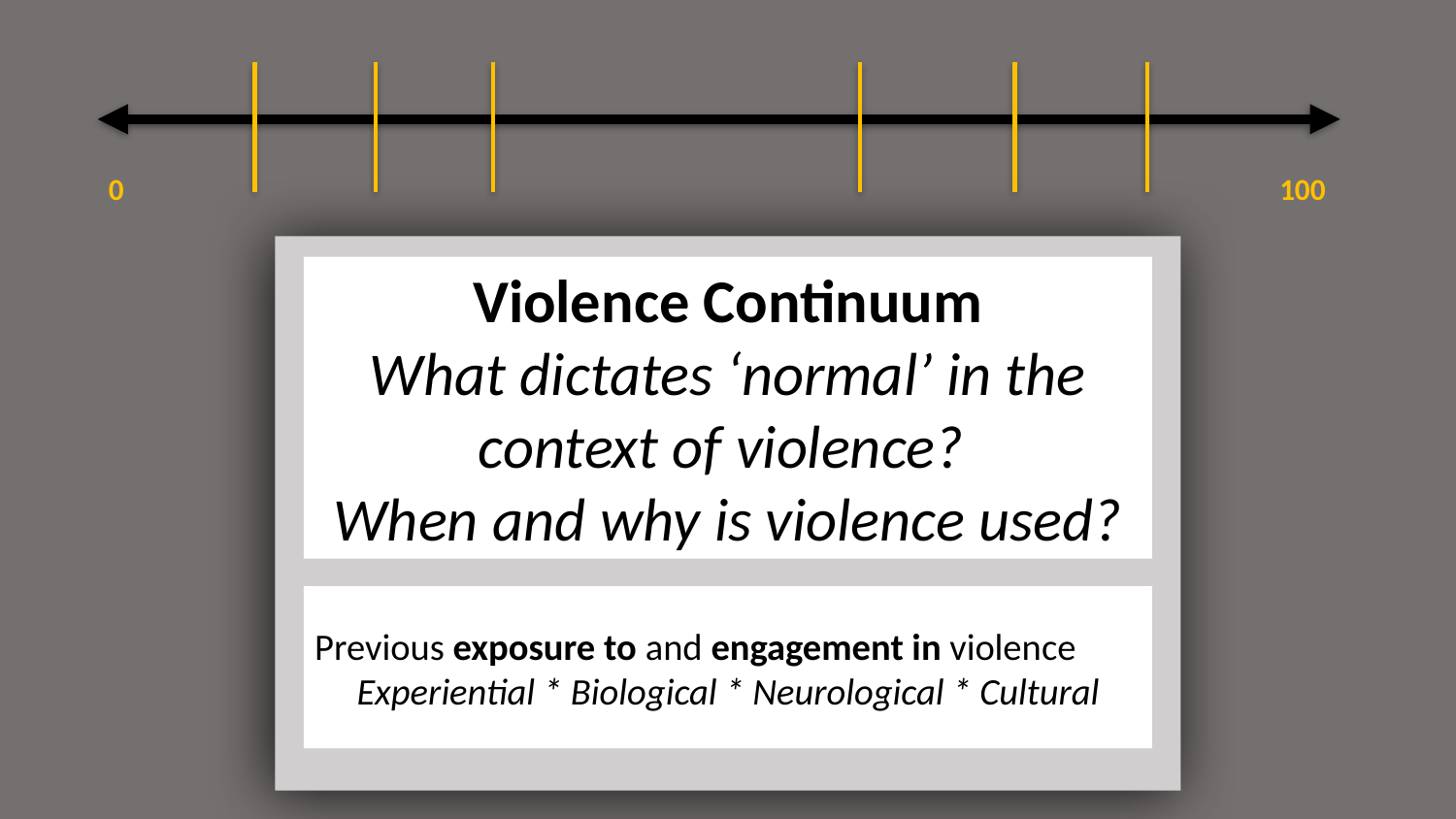

0
100

Violence Continuum
What dictates ‘normal’ in the context of violence?
When and why is violence used?
# Previous exposure to and engagement in violence
Experiential * Biological * Neurological * Cultural